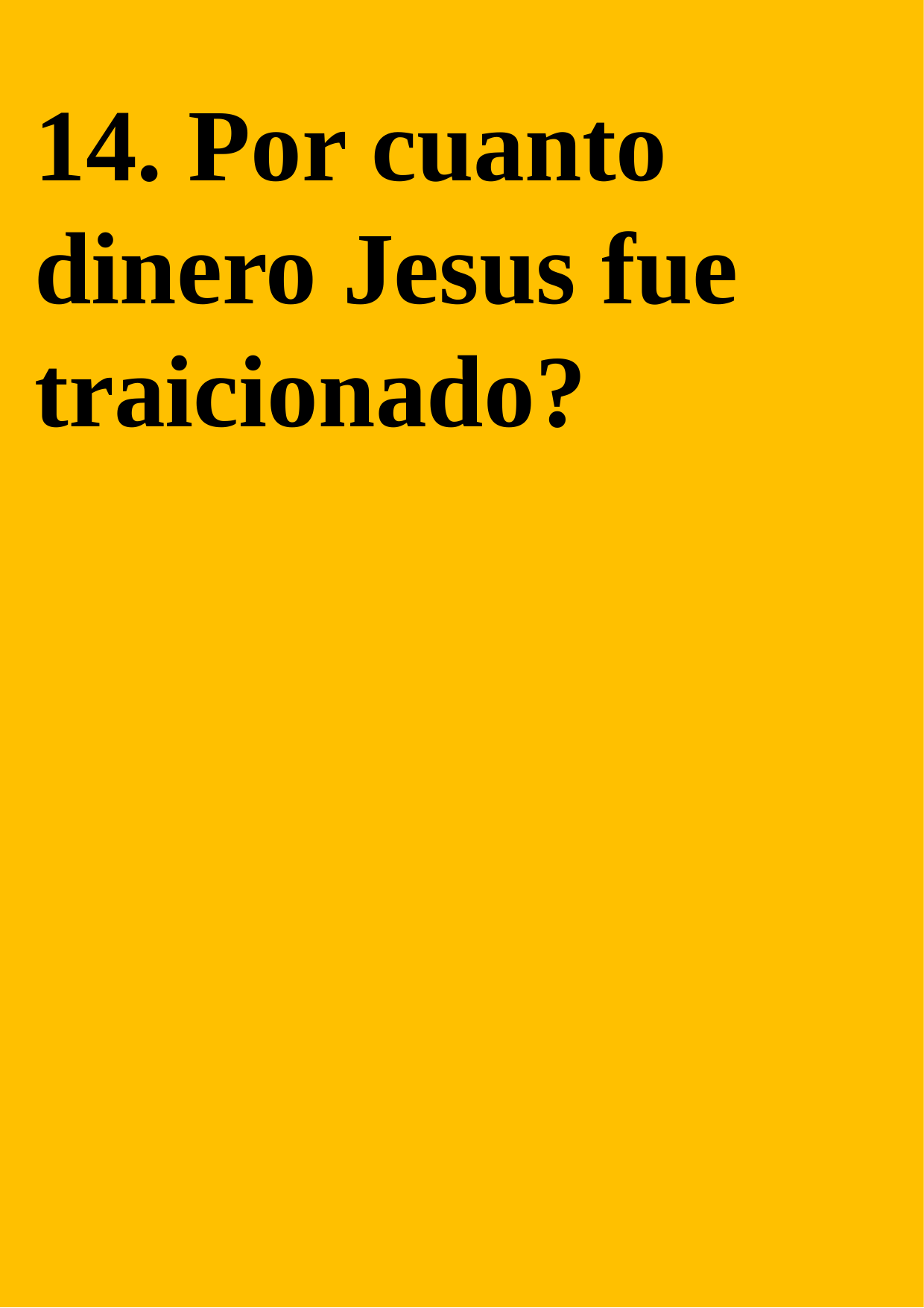

14. Por cuanto dinero Jesus fue traicionado?